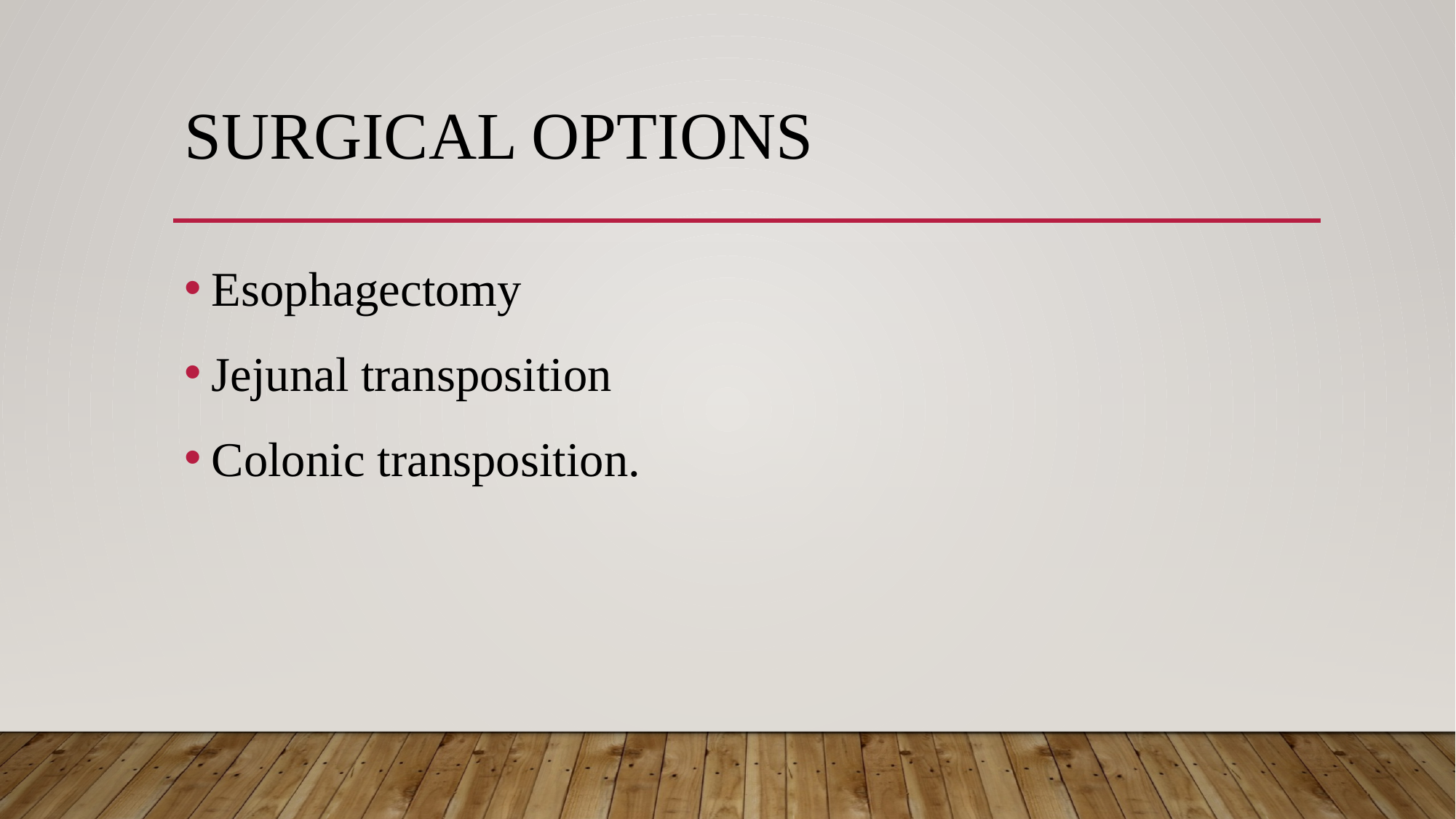

# Surgical options
Esophagectomy
Jejunal transposition
Colonic transposition.